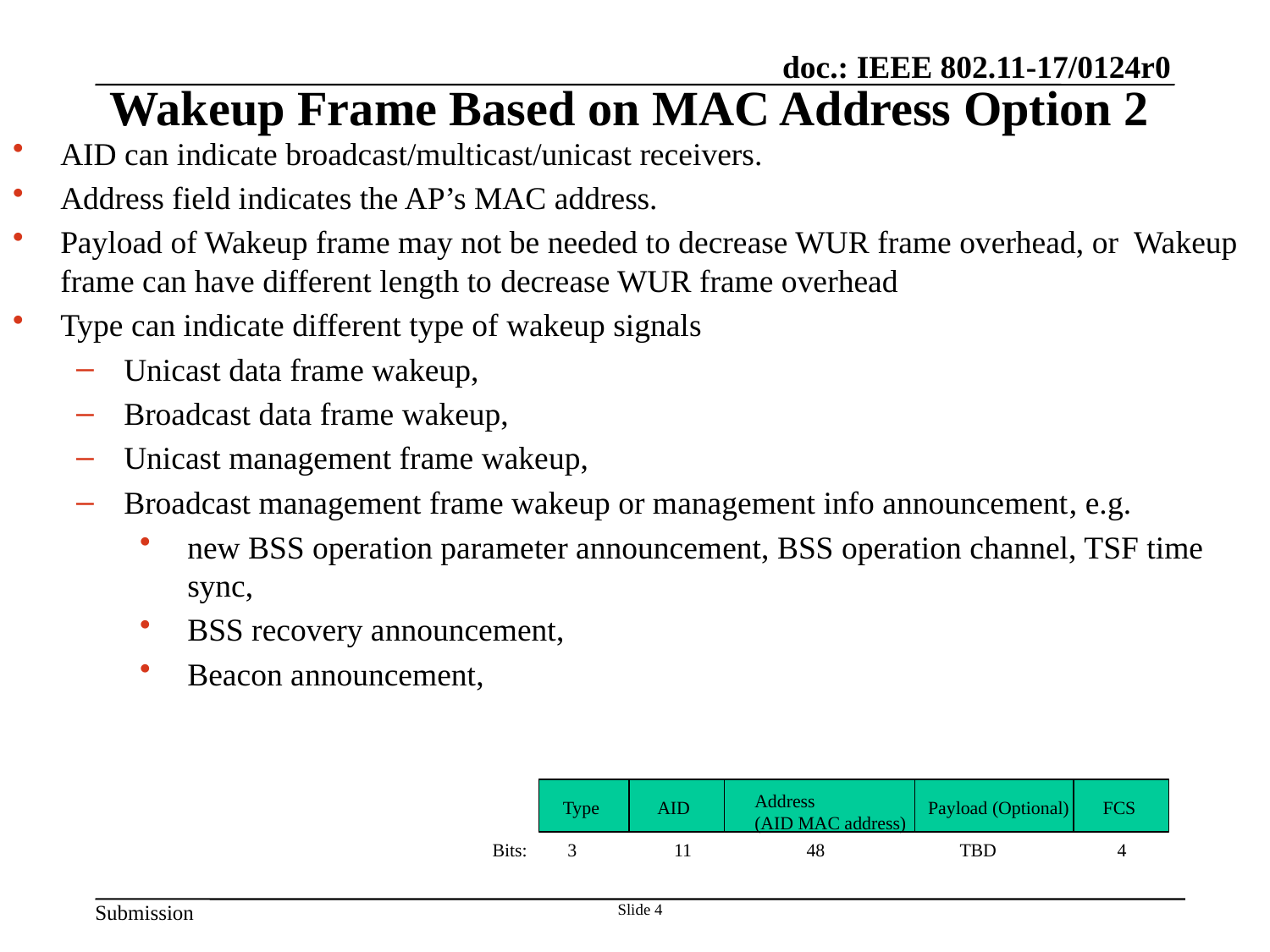

# Wakeup Frame Based on MAC Address Option 2
AID can indicate broadcast/multicast/unicast receivers.
Address field indicates the AP’s MAC address.
Payload of Wakeup frame may not be needed to decrease WUR frame overhead, or  Wakeup frame can have different length to decrease WUR frame overhead
Type can indicate different type of wakeup signals
Unicast data frame wakeup,
Broadcast data frame wakeup,
Unicast management frame wakeup,
Broadcast management frame wakeup or management info announcement, e.g.
new BSS operation parameter announcement, BSS operation channel, TSF time sync,
BSS recovery announcement,
Beacon announcement,

Address
(AID MAC address)
Type
AID
Payload (Optional)
FCS
Bits:
3
11
48
TBD
4
Slide 4